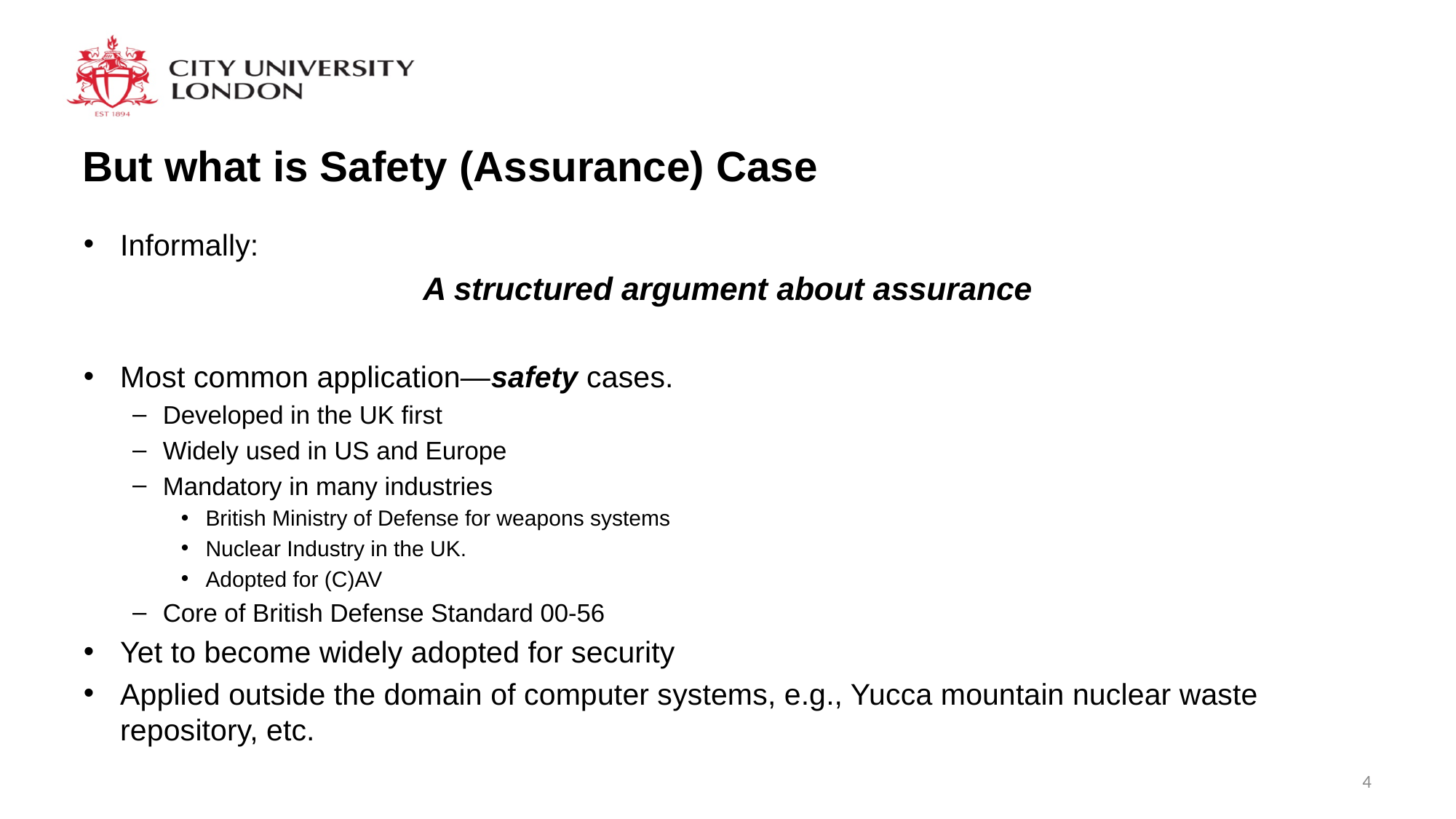

# But what is Safety (Assurance) Case
Informally:
A structured argument about assurance

Most common application—safety cases.
Developed in the UK first
Widely used in US and Europe
Mandatory in many industries
British Ministry of Defense for weapons systems
Nuclear Industry in the UK.
Adopted for (C)AV
Core of British Defense Standard 00-56
Yet to become widely adopted for security
Applied outside the domain of computer systems, e.g., Yucca mountain nuclear waste repository, etc.
4